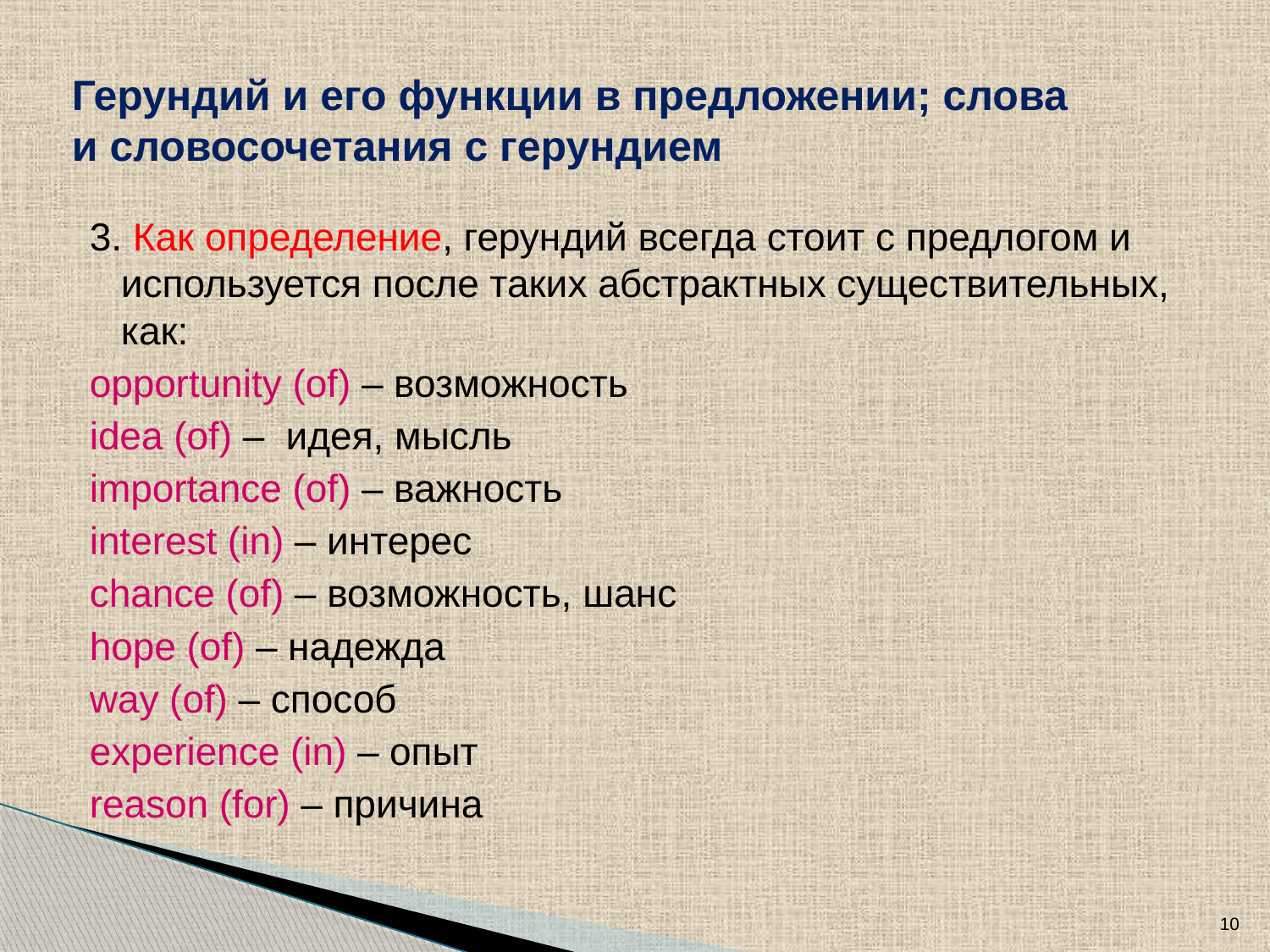

# Герундий и его функции в предложении; слова и словосочетания с герундием
3. Как определение, герундий всегда стоит с предлогом и используется после таких абстрактных существительных, как:
opportunity (of) – возможность
idea (of) –  идея, мысль
importance (of) – важность
interest (in) – интерес
chance (of) – возможность, шанс
hope (of) – надежда
way (of) – способ
experience (in) – опыт
reason (for) – причина

10